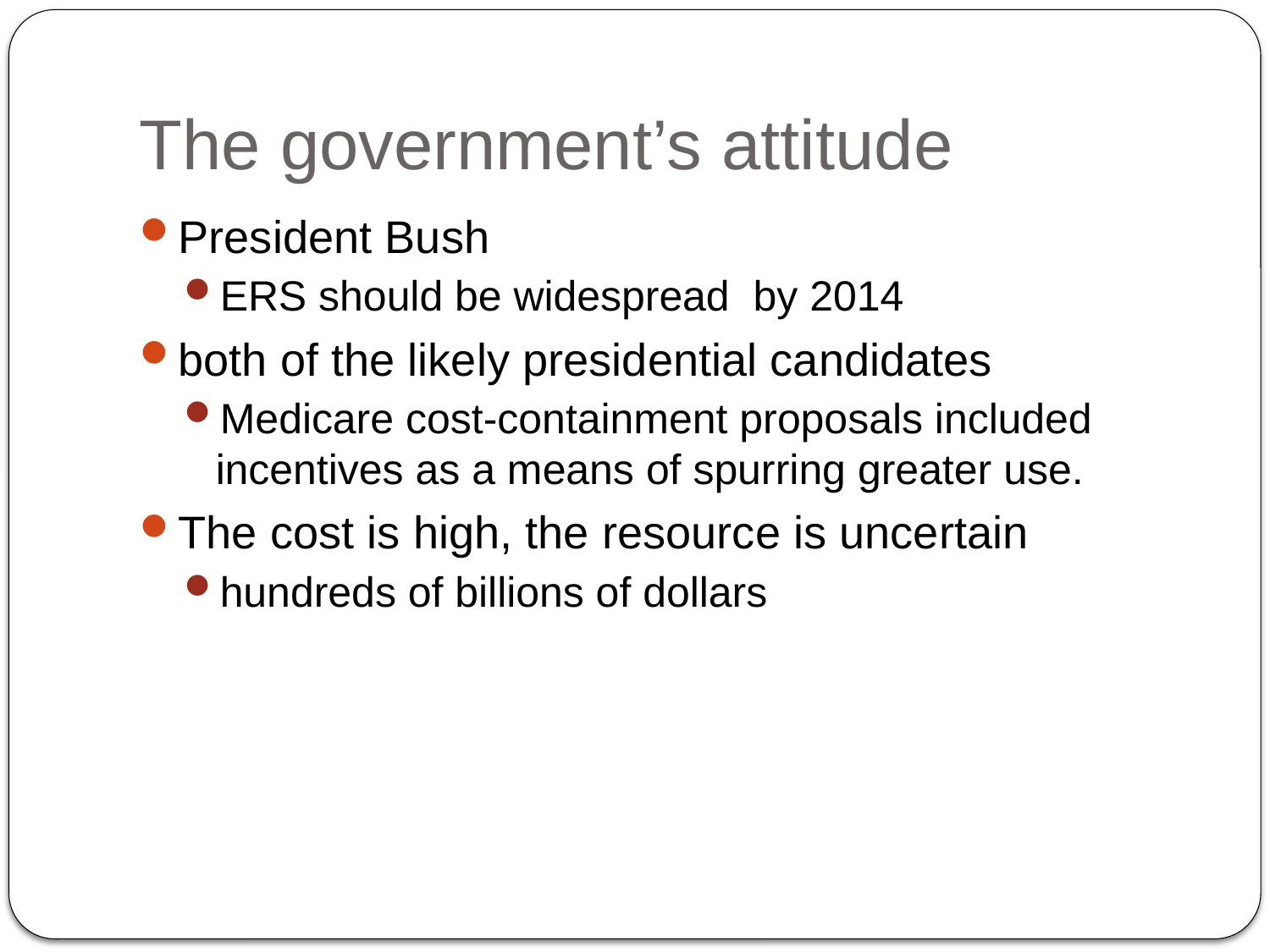

# The government’s attitude
President Bush
ERS should be widespread  by 2014
both of the likely presidential candidates
Medicare cost-containment proposals included incentives as a means of spurring greater use.
The cost is high, the resource is uncertain
hundreds of billions of dollars